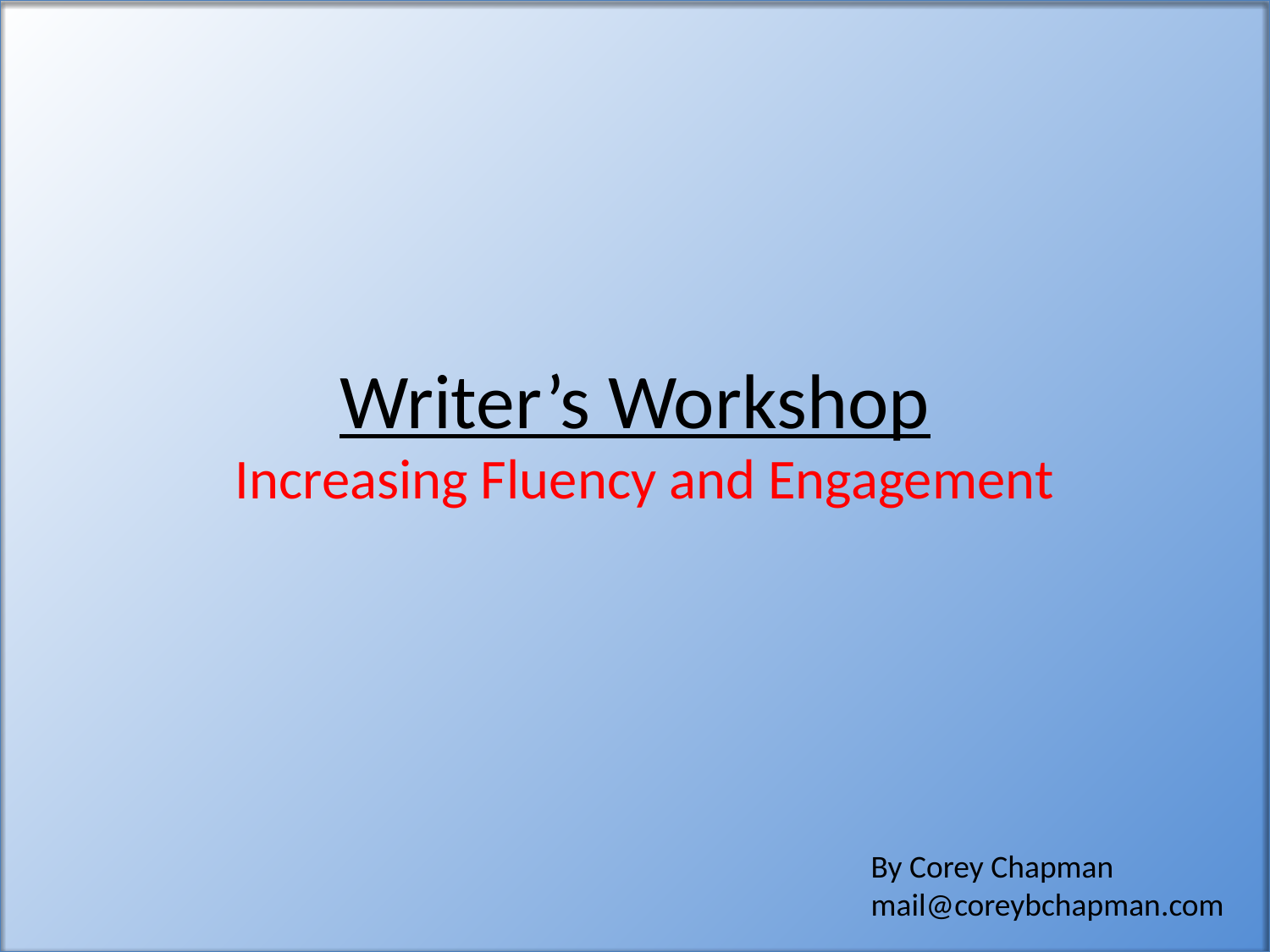

# Writer’s Workshop
Increasing Fluency and Engagement
By Corey Chapman
mail@coreybchapman.com